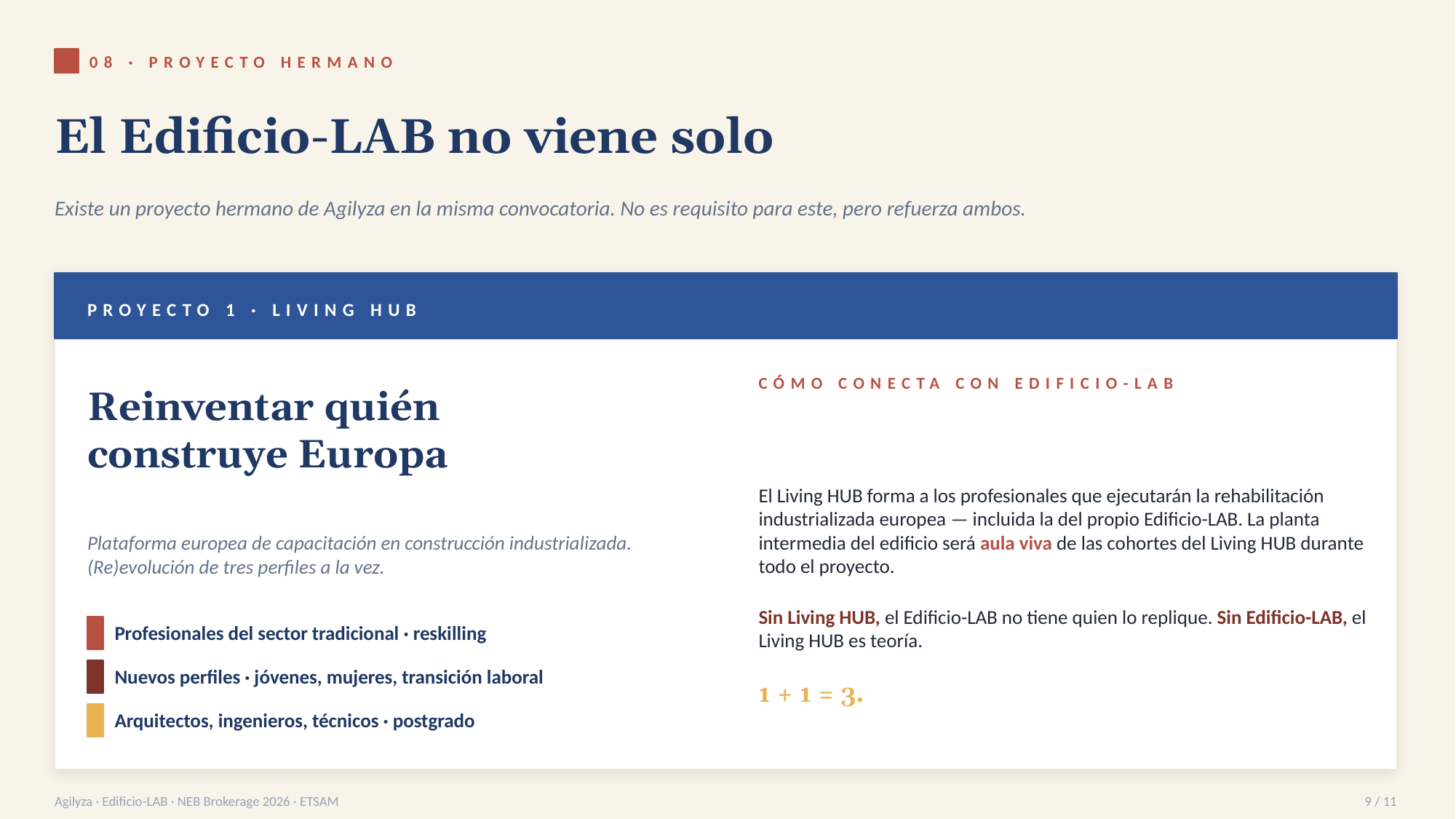

08 · PROYECTO HERMANO

El Edificio-LAB no viene solo
Existe un proyecto hermano de Agilyza en la misma convocatoria. No es requisito para este, pero refuerza ambos.

PROYECTO 1 · LIVING HUB
Reinventar quién
construye Europa
CÓMO CONECTA CON EDIFICIO-LAB
El Living HUB forma a los profesionales que ejecutarán la rehabilitación industrializada europea — incluida la del propio Edificio-LAB. La planta intermedia del edificio será aula viva de las cohortes del Living HUB durante todo el proyecto.

Sin Living HUB, el Edificio-LAB no tiene quien lo replique. Sin Edificio-LAB, el Living HUB es teoría.

1 + 1 = 3.
Plataforma europea de capacitación en construcción industrializada. (Re)evolución de tres perfiles a la vez.
Profesionales del sector tradicional · reskilling

Nuevos perfiles · jóvenes, mujeres, transición laboral

Arquitectos, ingenieros, técnicos · postgrado

Agilyza · Edificio-LAB · NEB Brokerage 2026 · ETSAM
9 / 11